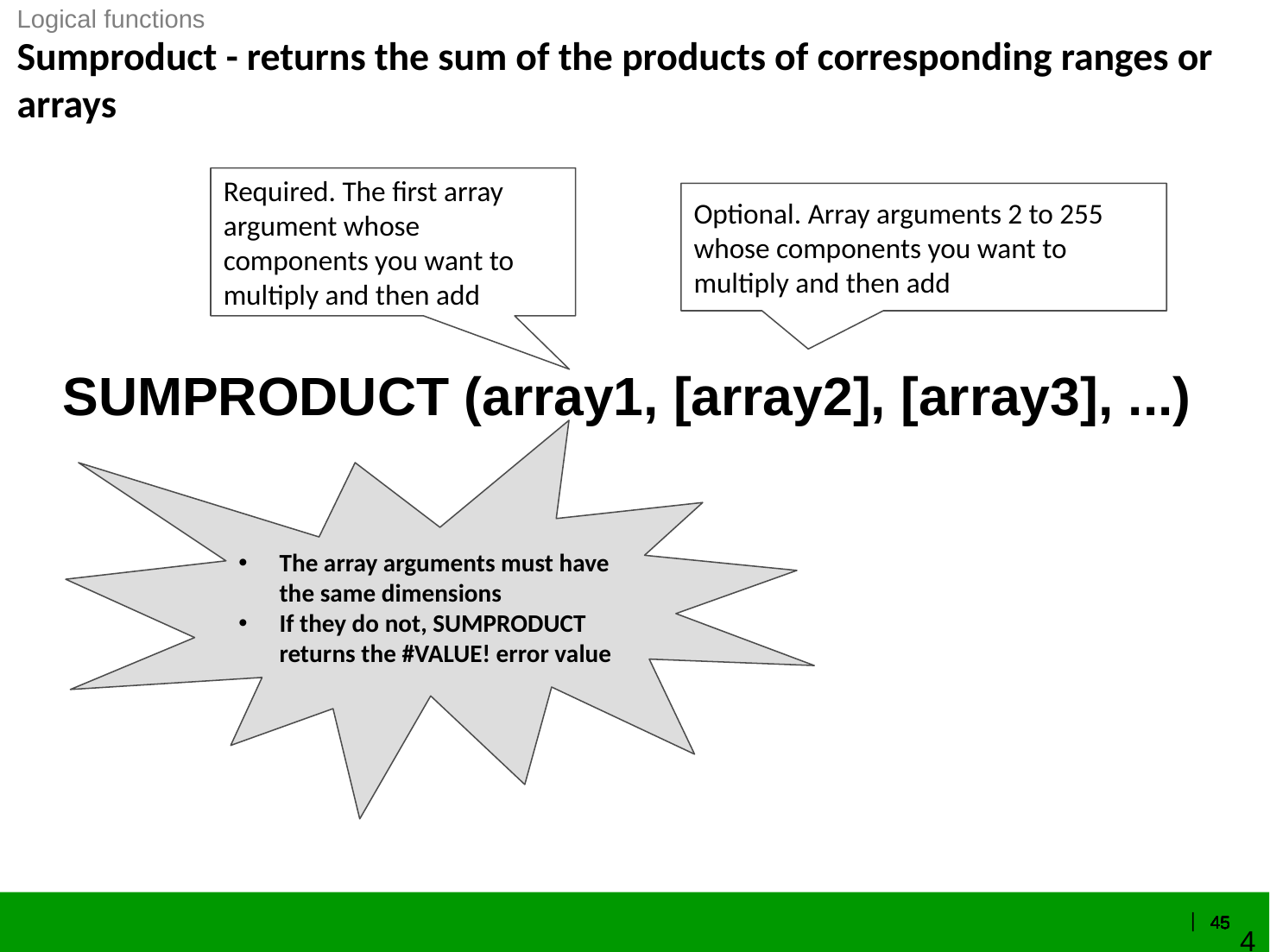

Logical functions
Sumproduct - returns the sum of the products of corresponding ranges or arrays
Required. The first array argument whose components you want to multiply and then add
Optional. Array arguments 2 to 255 whose components you want to multiply and then add
# SUMPRODUCT (array1, [array2], [array3], ...)
The array arguments must have the same dimensions
If they do not, SUMPRODUCT returns the #VALUE! error value
45